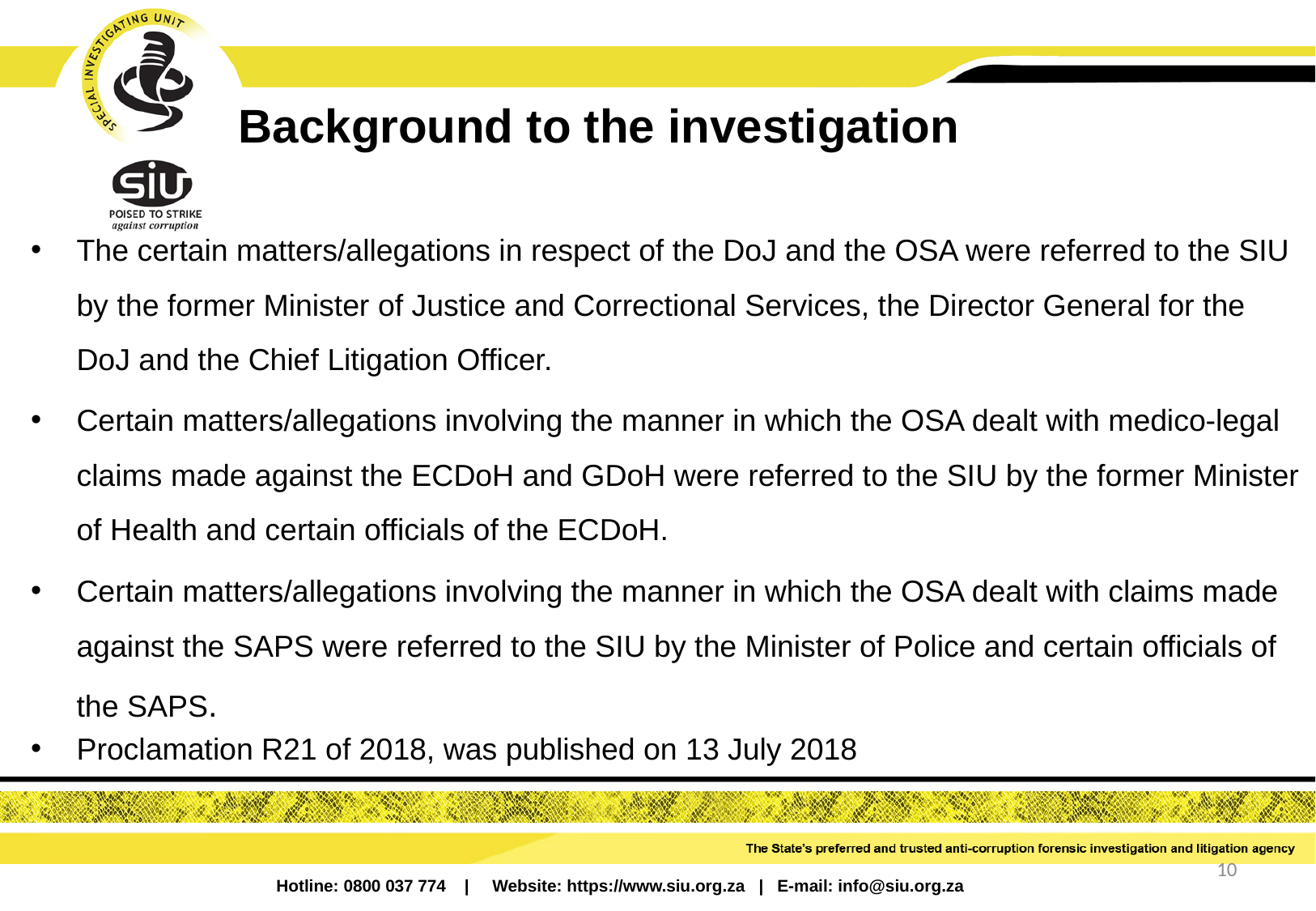

Background to the investigation
The certain matters/allegations in respect of the DoJ and the OSA were referred to the SIU by the former Minister of Justice and Correctional Services, the Director General for the DoJ and the Chief Litigation Officer.
Certain matters/allegations involving the manner in which the OSA dealt with medico-legal claims made against the ECDoH and GDoH were referred to the SIU by the former Minister of Health and certain officials of the ECDoH.
Certain matters/allegations involving the manner in which the OSA dealt with claims made against the SAPS were referred to the SIU by the Minister of Police and certain officials of the SAPS.
Proclamation R21 of 2018, was published on 13 July 2018
10
Hotline: 0800 037 774    |     Website: https://www.siu.org.za   |   E-mail: info@siu.org.za